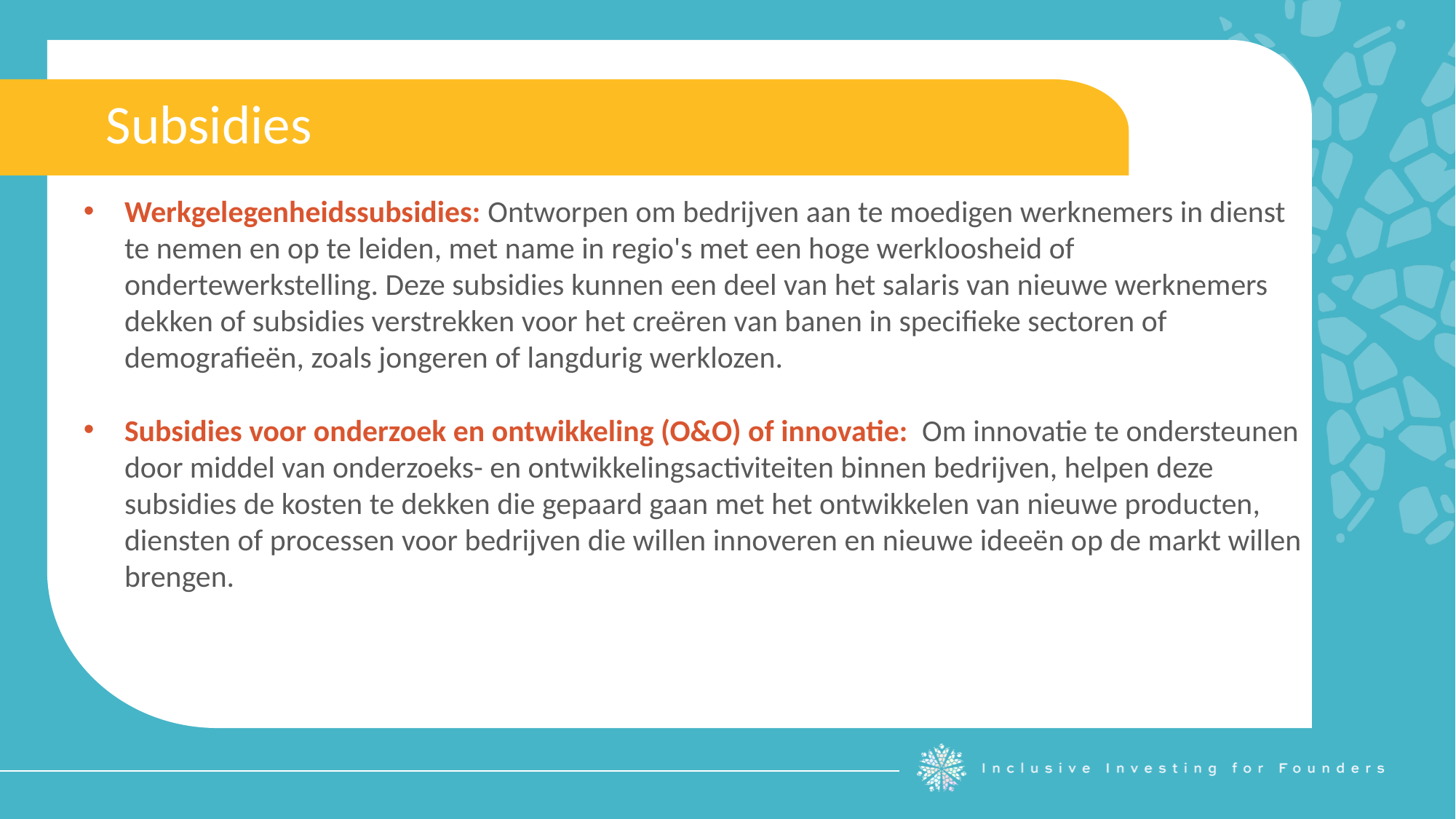

Subsidies
Werkgelegenheidssubsidies: Ontworpen om bedrijven aan te moedigen werknemers in dienst te nemen en op te leiden, met name in regio's met een hoge werkloosheid of ondertewerkstelling. Deze subsidies kunnen een deel van het salaris van nieuwe werknemers dekken of subsidies verstrekken voor het creëren van banen in specifieke sectoren of demografieën, zoals jongeren of langdurig werklozen.

Subsidies voor onderzoek en ontwikkeling (O&O) of innovatie:  Om innovatie te ondersteunen door middel van onderzoeks- en ontwikkelingsactiviteiten binnen bedrijven, helpen deze subsidies de kosten te dekken die gepaard gaan met het ontwikkelen van nieuwe producten, diensten of processen voor bedrijven die willen innoveren en nieuwe ideeën op de markt willen brengen.